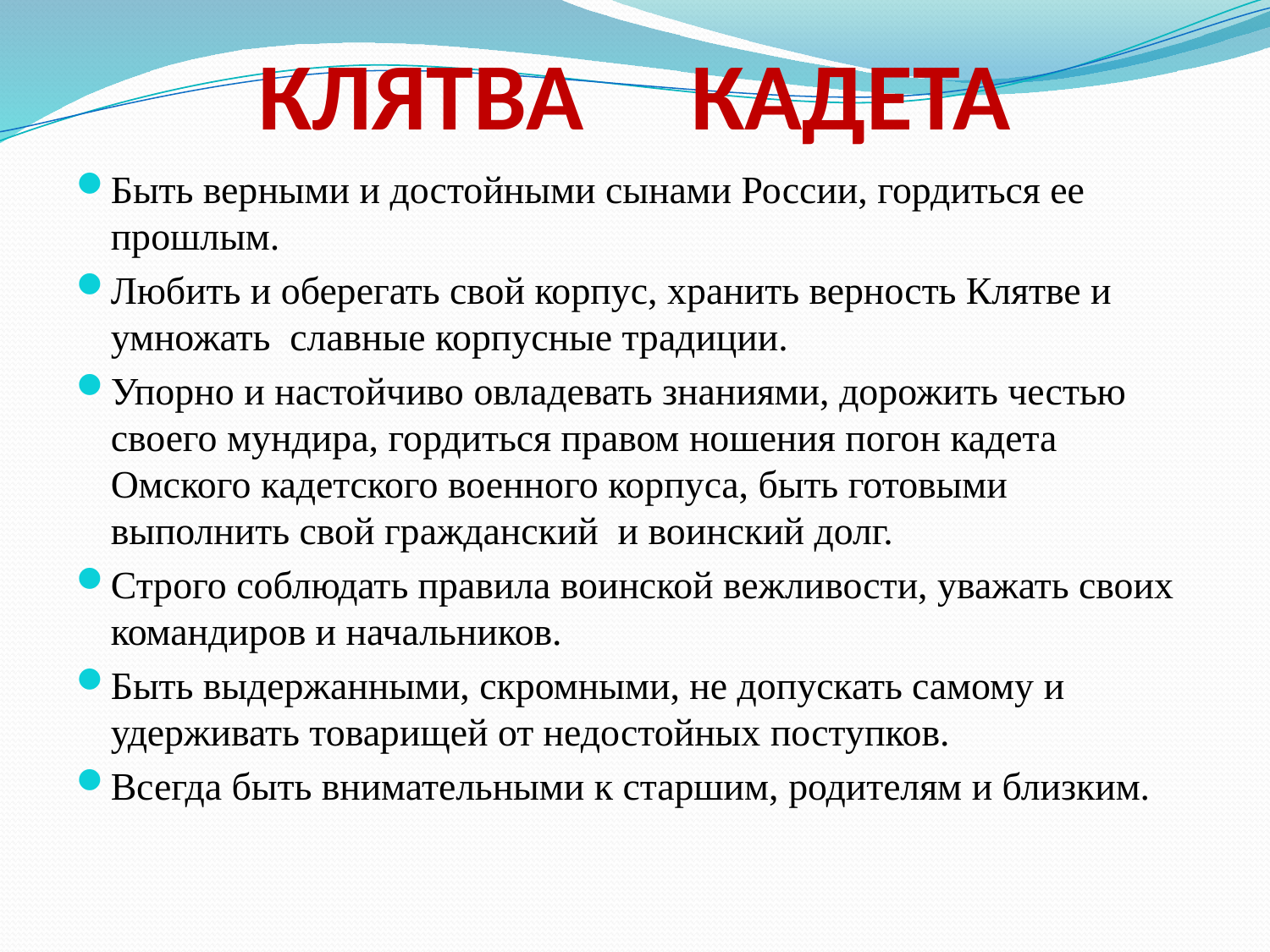

# КЛЯТВА     КАДЕТА
Быть верными и достойными сынами России, гордиться ее прошлым.
Любить и оберегать свой корпус, хранить верность Клятве и умножать  славные корпусные традиции.
Упорно и настойчиво овладевать знаниями, дорожить честью своего мундира, гордиться правом ношения погон кадета Омского кадетского военного корпуса, быть готовыми выполнить свой гражданский  и воинский долг.
Строго соблюдать правила воинской вежливости, уважать своих командиров и начальников.
Быть выдержанными, скромными, не допускать самому и удерживать товарищей от недостойных поступков.
Всегда быть внимательными к старшим, родителям и близким.